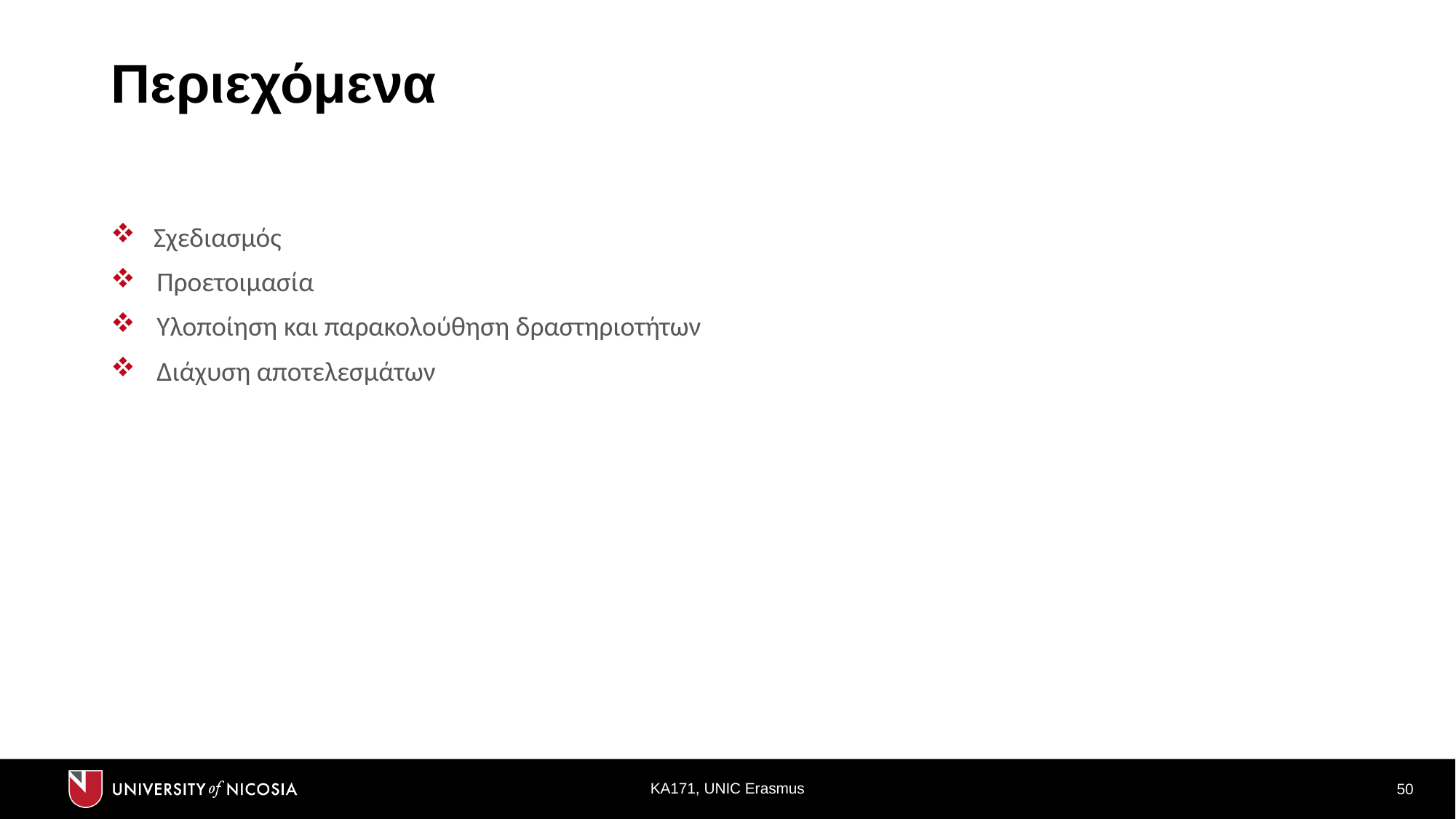

# Περιεχόμενα
  Σχεδιασμός
   Προετοιμασία
   Υλοποίηση και παρακολούθηση δραστηριοτήτων
   Διάχυση αποτελεσμάτων

ΚΑ171, UNIC Erasmus
50